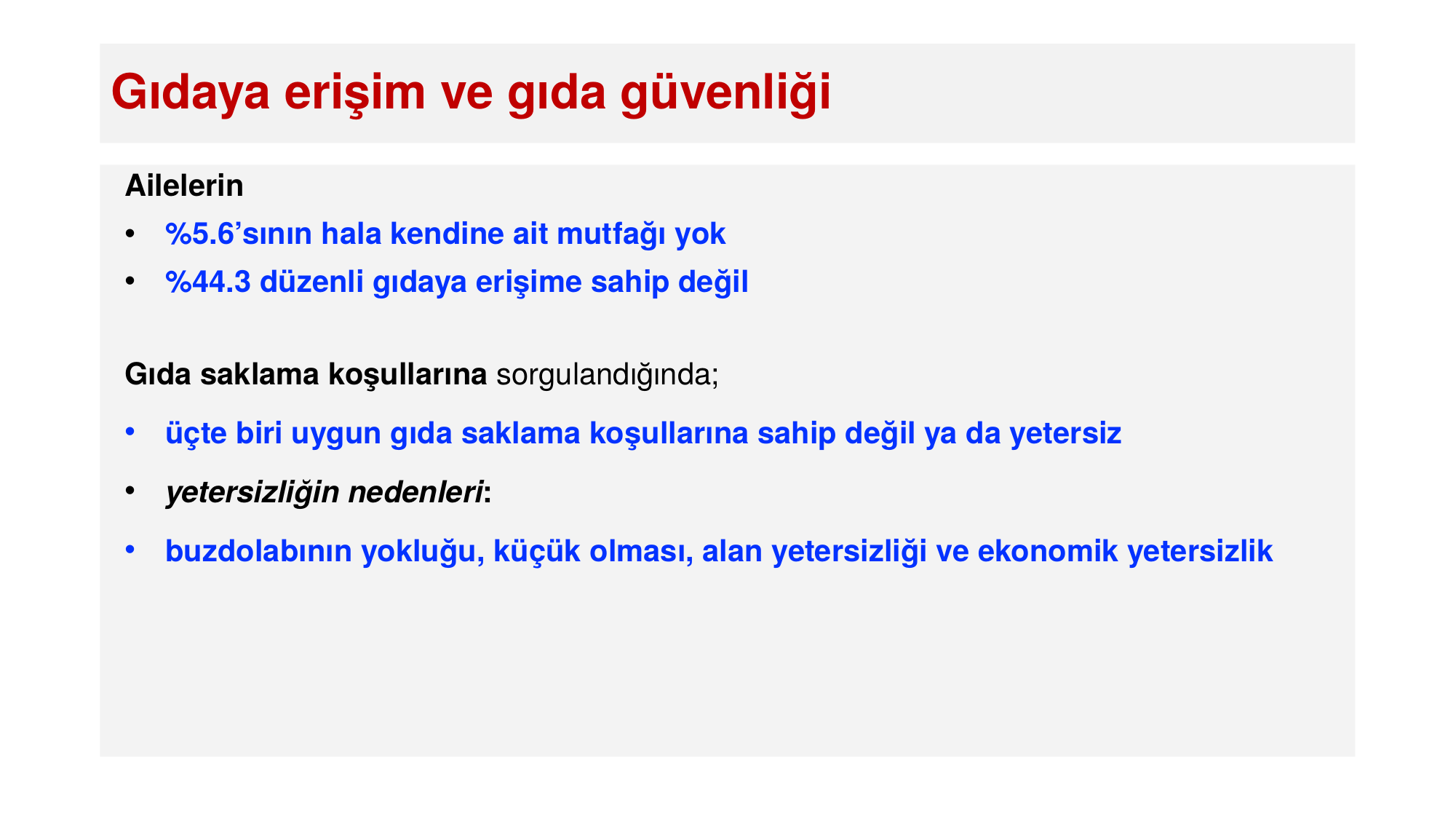

# Gıdaya erişim ve gıda güvenliği
Ailelerin
%5.6’sının hala kendine ait mutfağı yok
%44.3 düzenli gıdaya erişime sahip değil
Gıda saklama koşullarına sorgulandığında;
üçte biri uygun gıda saklama koşullarına sahip değil ya da yetersiz
yetersizliğin nedenleri:
buzdolabının yokluğu, küçük olması, alan yetersizliği ve ekonomik yetersizlik